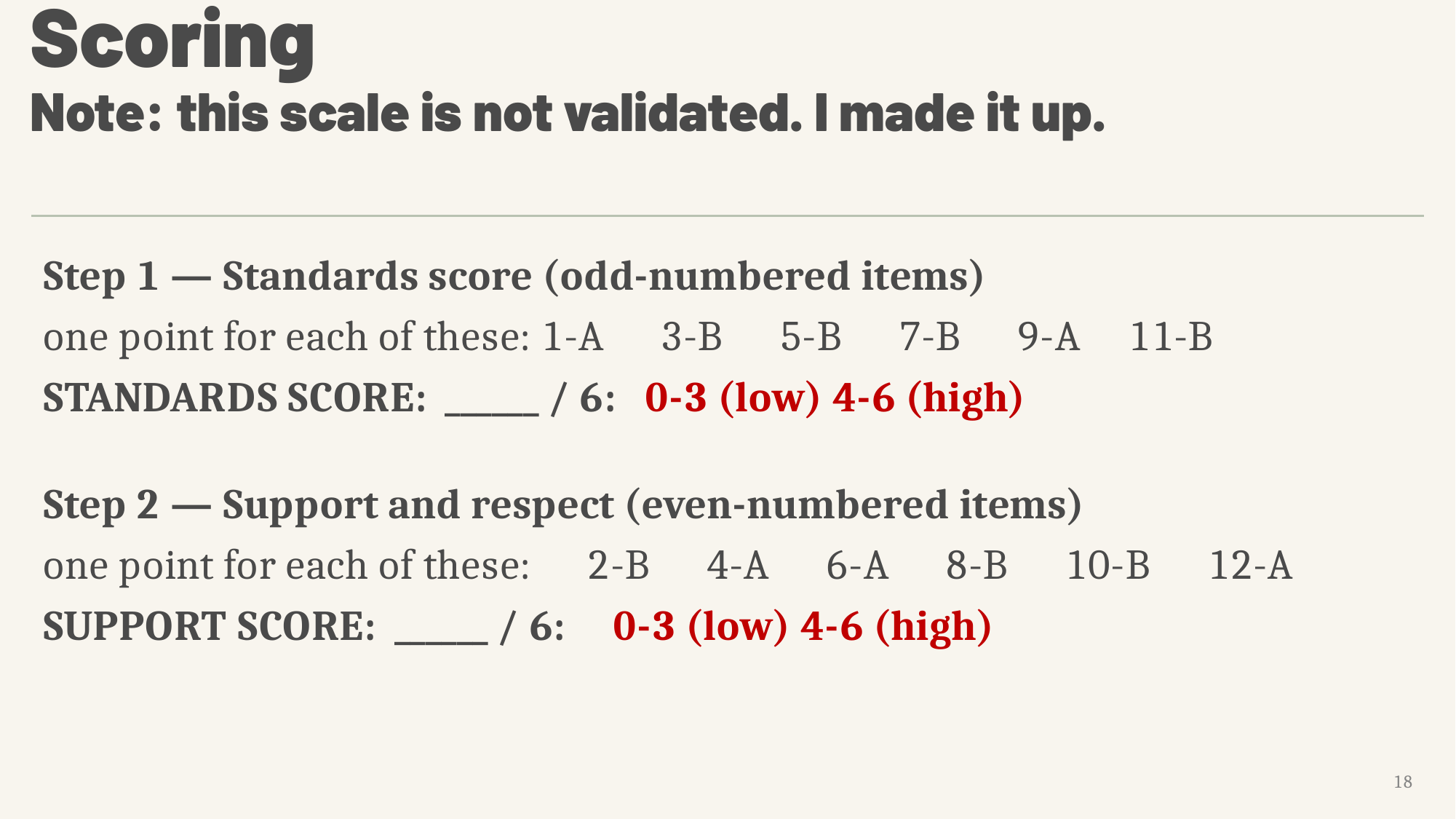

# Scoring Note: this scale is not validated. I made it up.
Step 1 — Standards score (odd-numbered items)
one point for each of these: 1-A      3-B      5-B      7-B      9-A     11-B
STANDARDS SCORE:  ______ / 6:   0-3 (low) 4-6 (high)
Step 2 — Support and respect (even-numbered items)
one point for each of these:      2-B      4-A      6-A      8-B      10-B      12-A
SUPPORT SCORE:  ______ / 6:     0-3 (low) 4-6 (high)

18